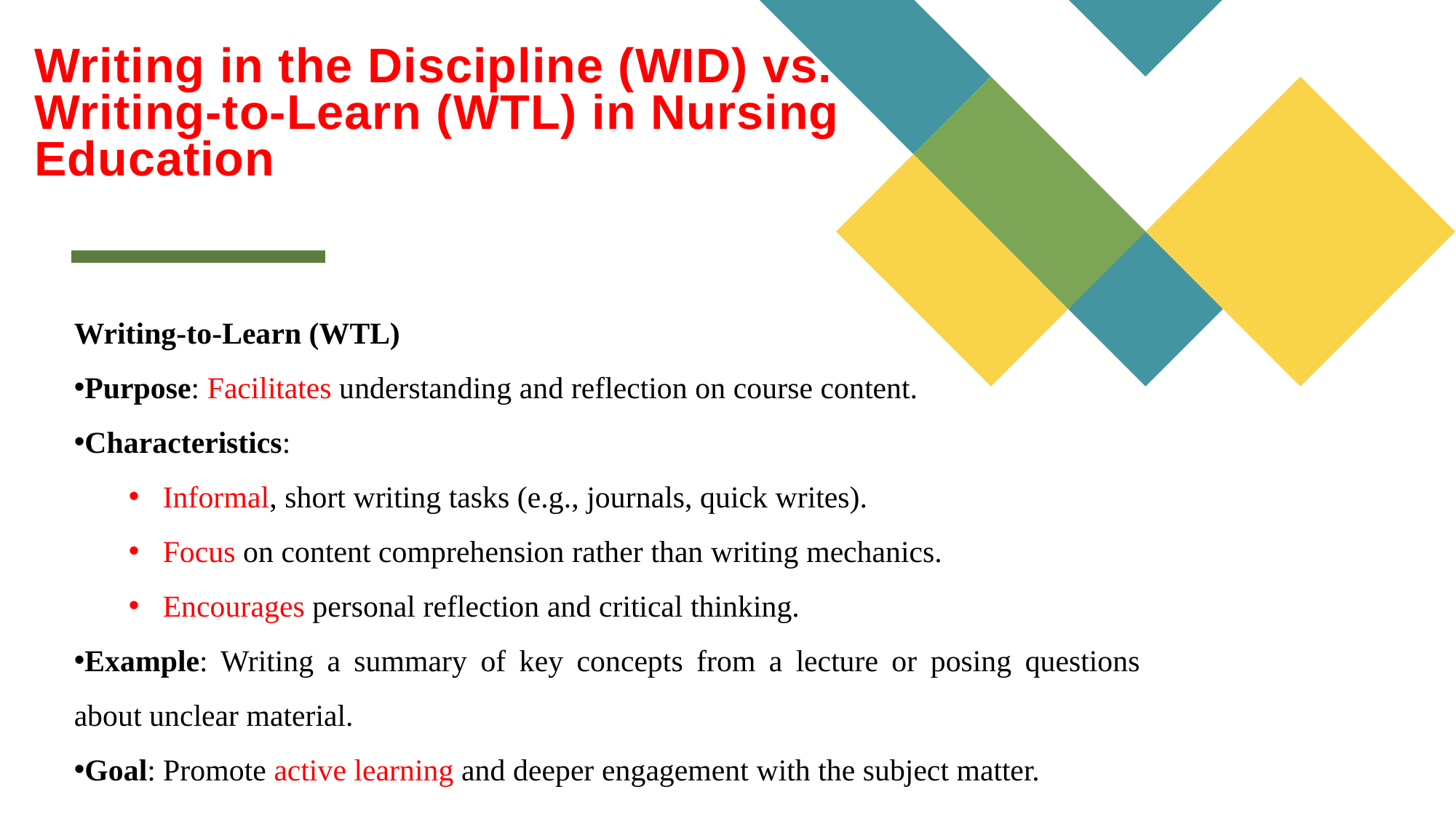

# Writing in the Discipline (WID) vs. Writing-to-Learn (WTL) in Nursing Education
Writing-to-Learn (WTL)
Purpose: Facilitates understanding and reflection on course content.
Characteristics:
Informal, short writing tasks (e.g., journals, quick writes).
Focus on content comprehension rather than writing mechanics.
Encourages personal reflection and critical thinking.
Example: Writing a summary of key concepts from a lecture or posing questions about unclear material.
Goal: Promote active learning and deeper engagement with the subject matter.